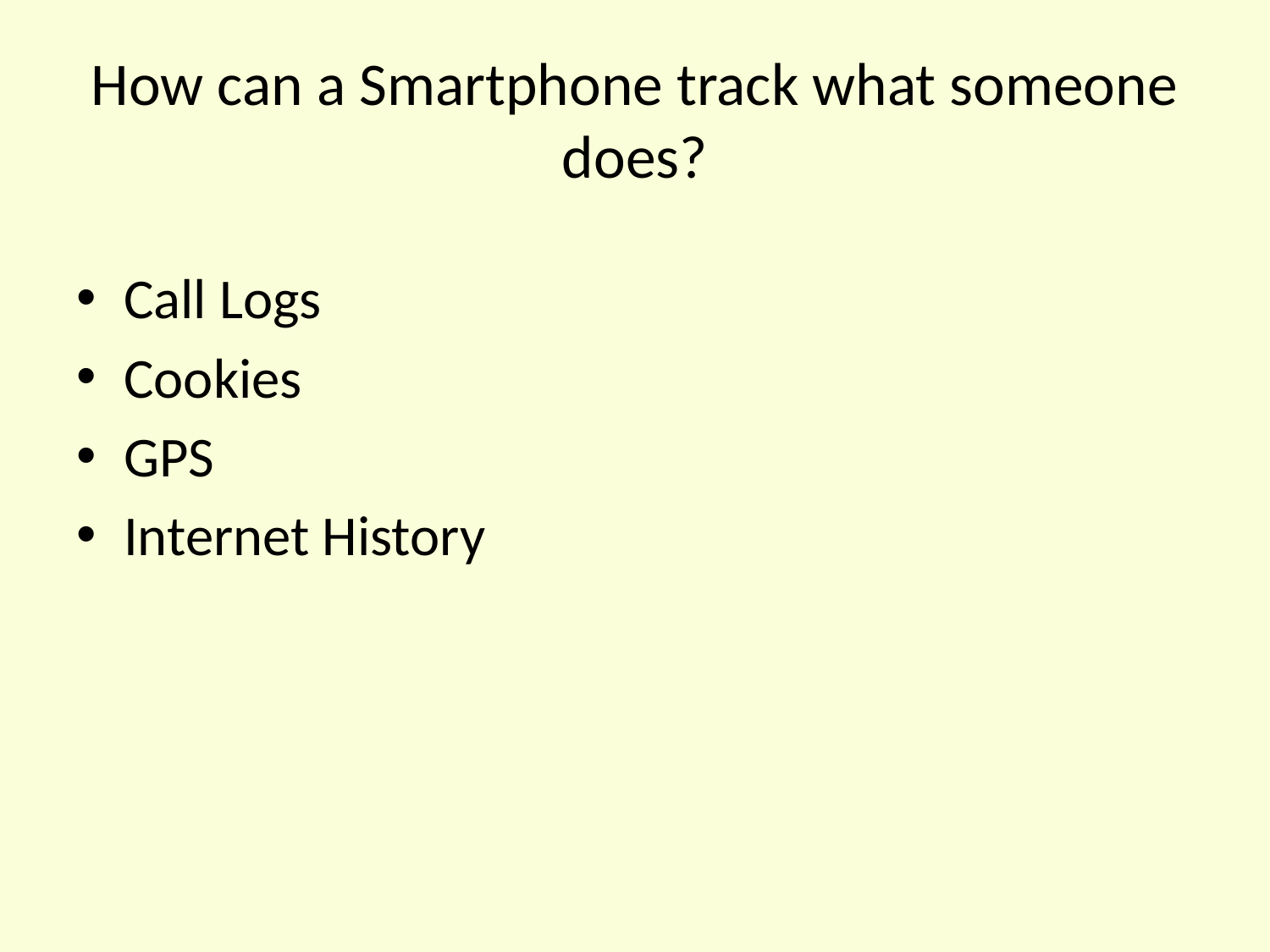

# How can a Smartphone track what someone does?
Call Logs
Cookies
GPS
Internet History